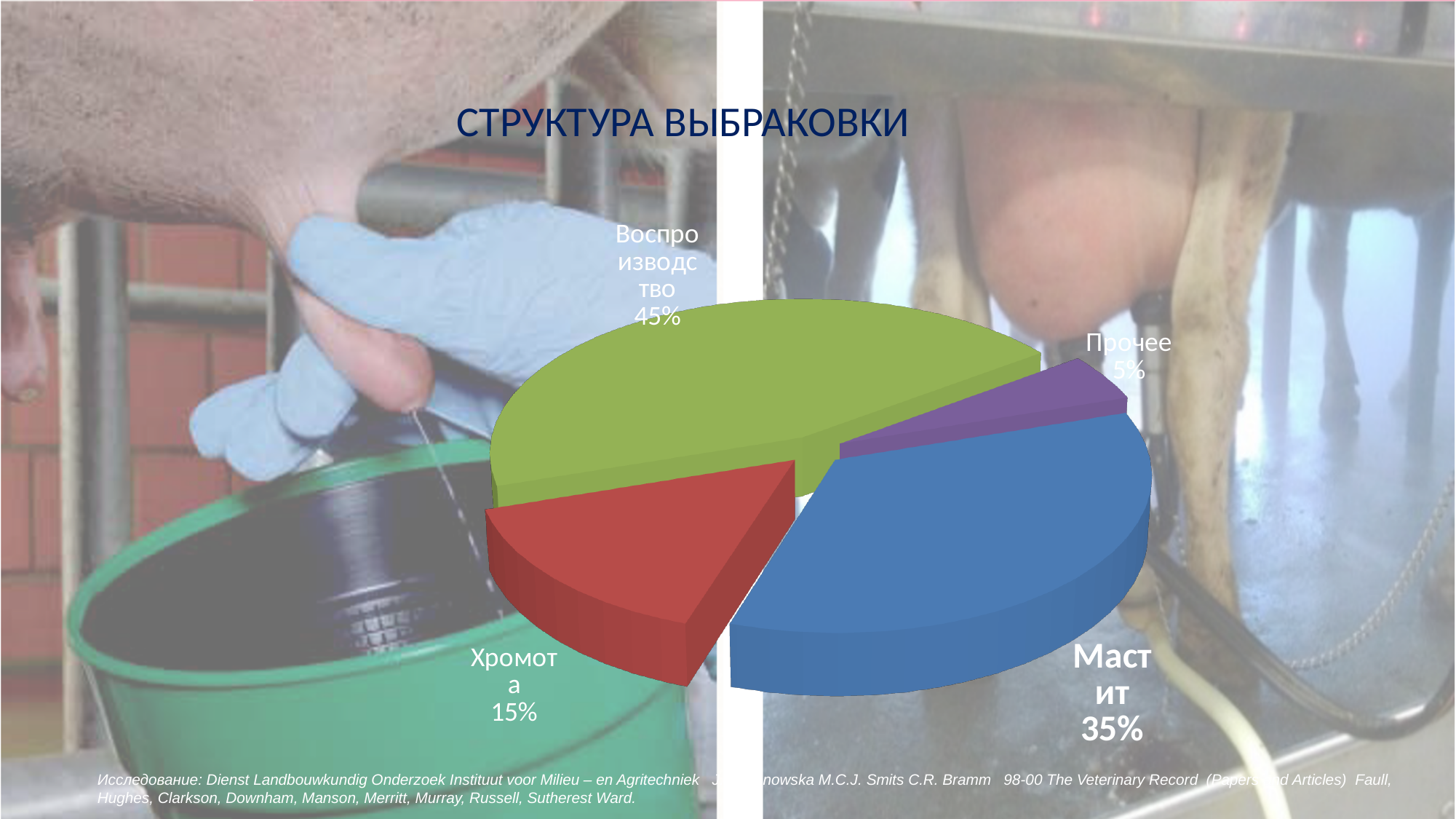

СТРУКТУРА ВЫБРАКОВКИ

[unsupported chart]

Исследование: Dienst Landbouwkundig Onderzoek Instituut voor Milieu – en Agritechniek   J. Stefanowska M.C.J. Smits C.R. Bramm   98-00 The Veterinary Record  (Papers and Articles)  Faull, Hughes, Clarkson, Downham, Manson, Merritt, Murray, Russell, Sutherest Ward.